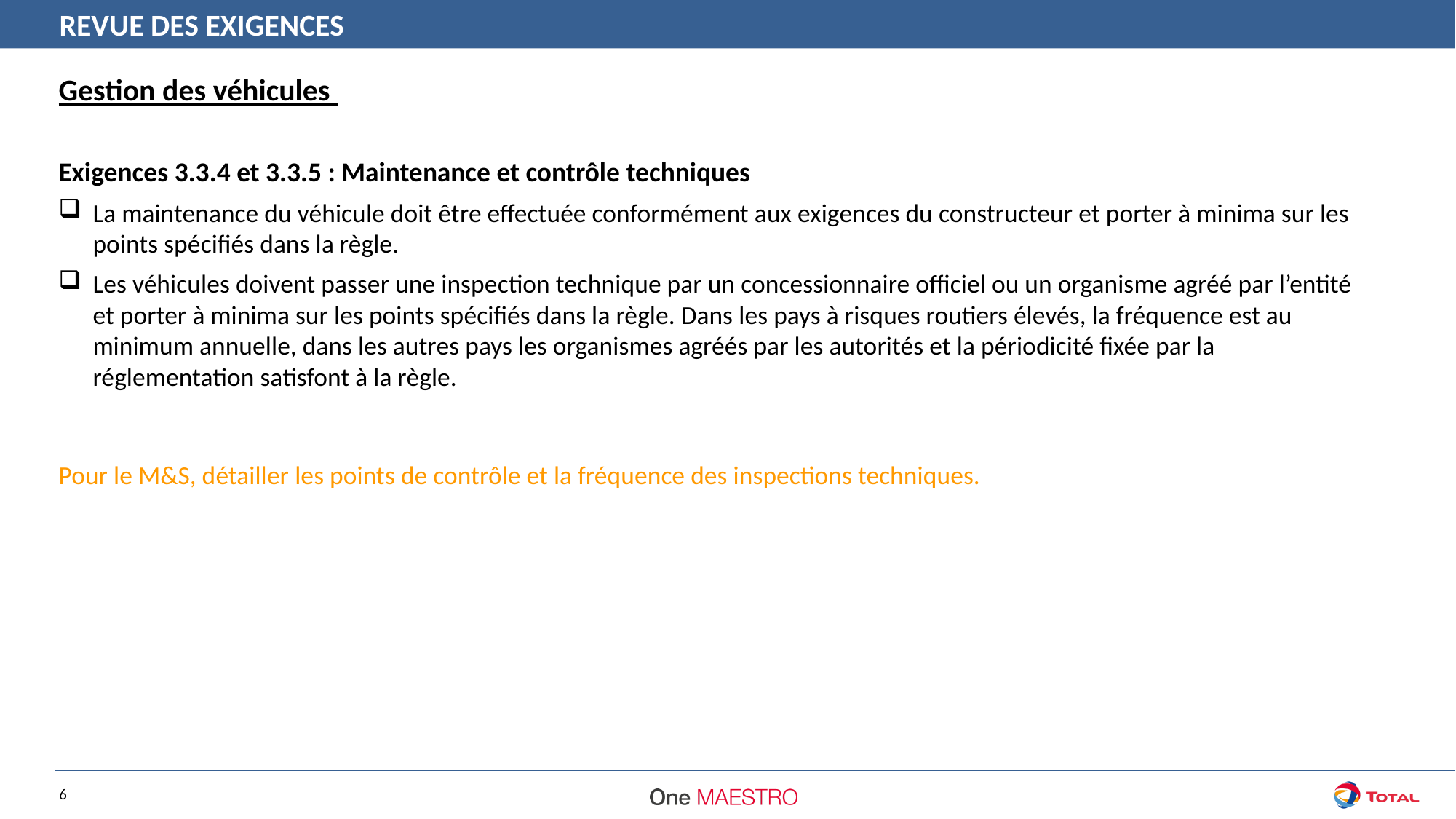

REVUE DES EXIGENCES
Gestion des véhicules

Exigences 3.3.4 et 3.3.5 : Maintenance et contrôle techniques
La maintenance du véhicule doit être effectuée conformément aux exigences du constructeur et porter à minima sur les points spécifiés dans la règle.
Les véhicules doivent passer une inspection technique par un concessionnaire officiel ou un organisme agréé par l’entité et porter à minima sur les points spécifiés dans la règle. Dans les pays à risques routiers élevés, la fréquence est au minimum annuelle, dans les autres pays les organismes agréés par les autorités et la périodicité fixée par la réglementation satisfont à la règle.

Pour le M&S, détailler les points de contrôle et la fréquence des inspections techniques.